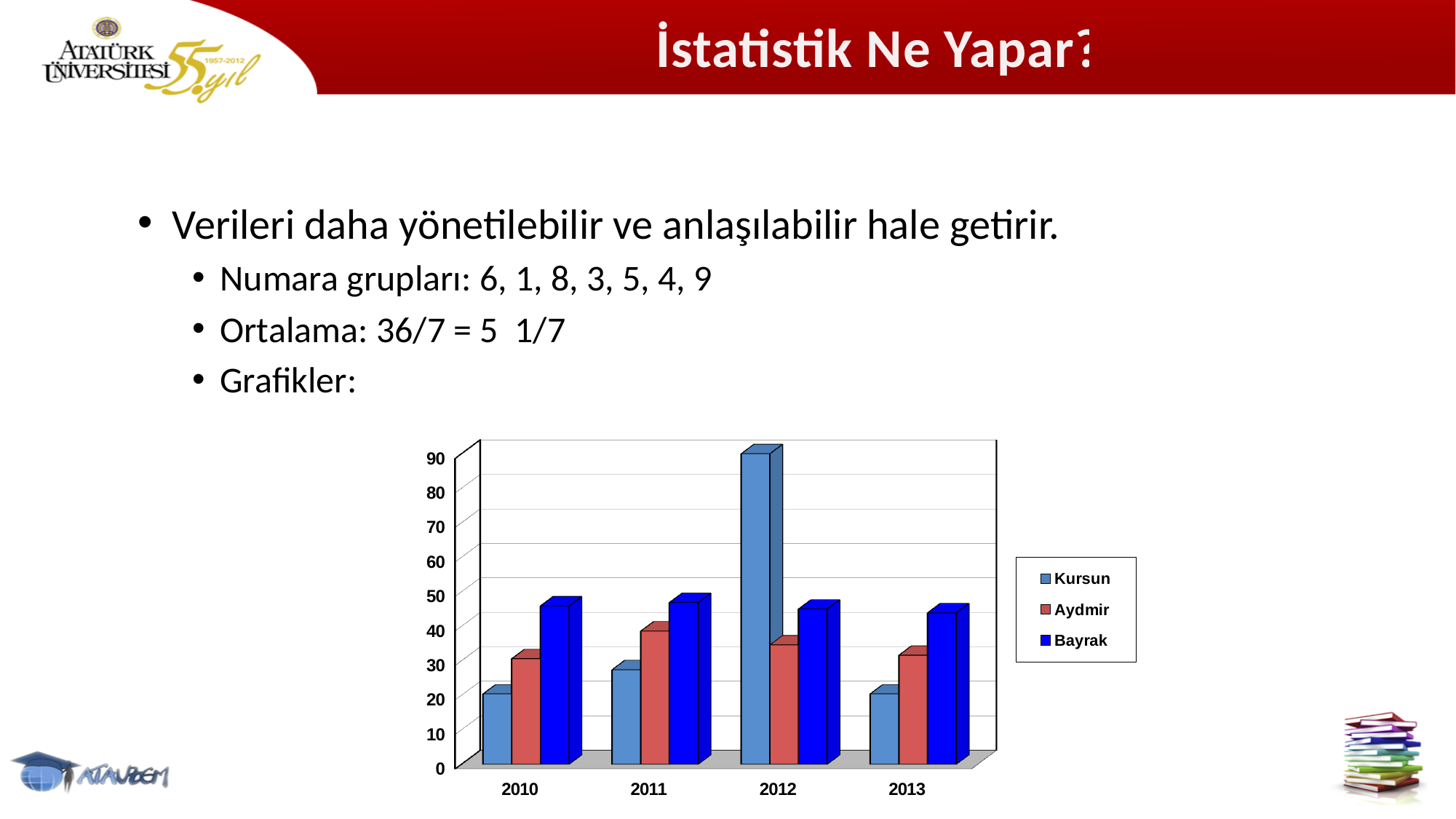

İstatistik Ne Yapar?
Verileri daha yönetilebilir ve anlaşılabilir hale getirir.
Numara grupları: 6, 1, 8, 3, 5, 4, 9
Ortalama: 36/7 = 5  1/7
Grafikler:

[unsupported chart]